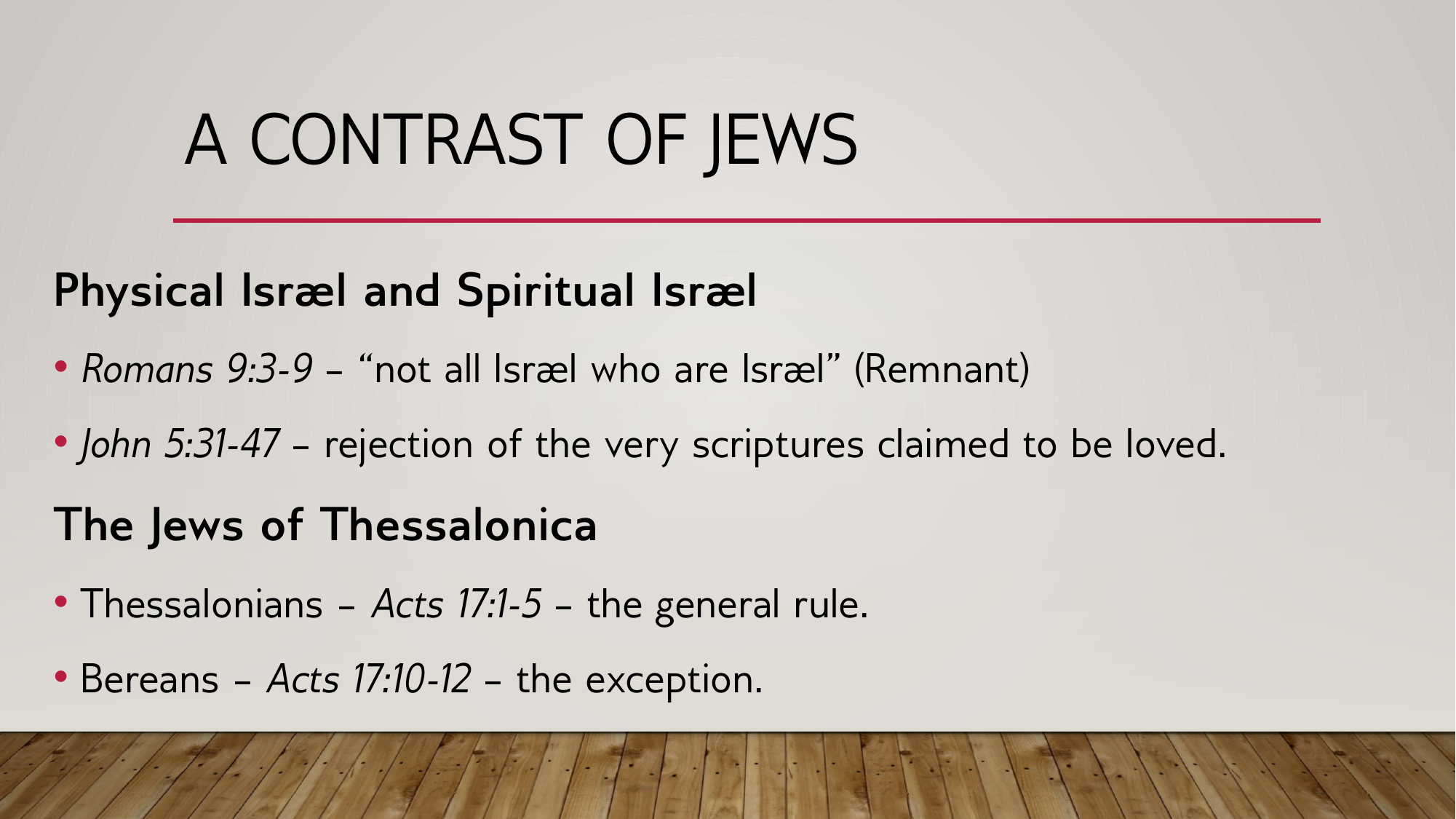

# A Contrast of Jews
Physical Israel and Spiritual Israel
Romans 9:3-9 – “not all Israel who are Israel” (Remnant)
John 5:31-47 – rejection of the very scriptures claimed to be loved.
The Jews of Thessalonica
Thessalonians – Acts 17:1-5 – the general rule.
Bereans – Acts 17:10-12 – the exception.